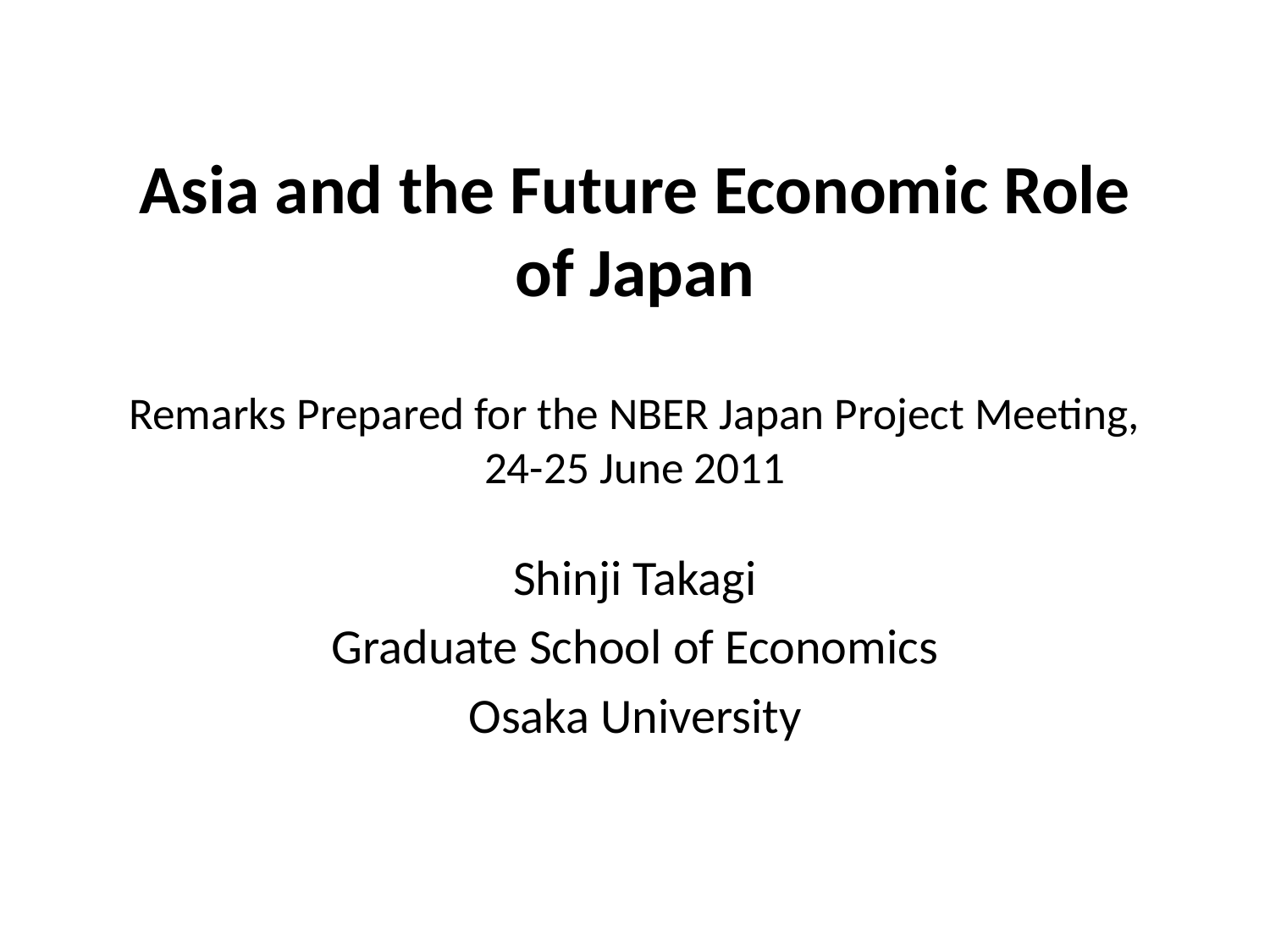

# Asia and the Future Economic Role of Japan Remarks Prepared for the NBER Japan Project Meeting, 24-25 June 2011
Shinji Takagi
Graduate School of Economics
Osaka University